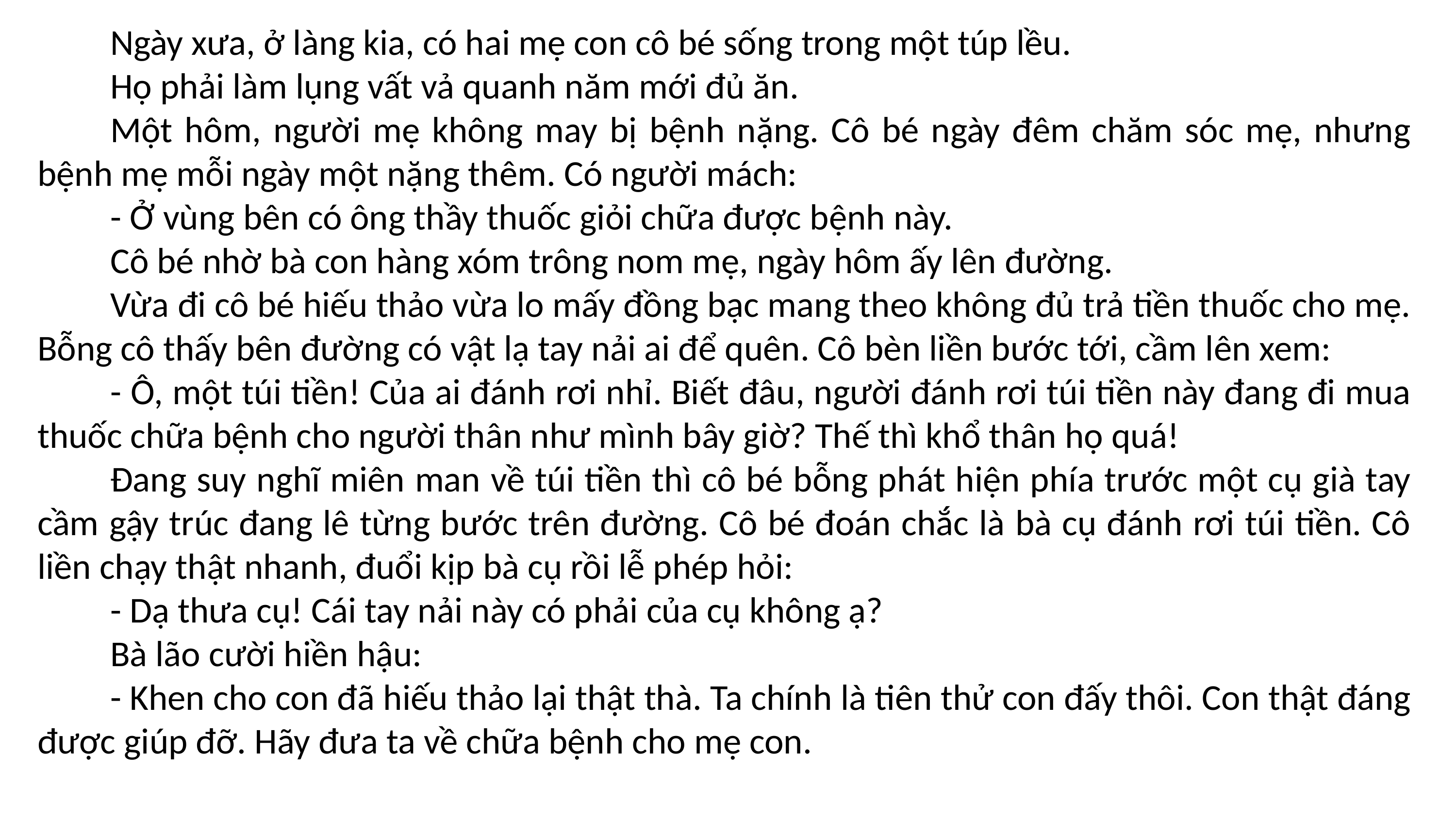

Ngày xưa, ở làng kia, có hai mẹ con cô bé sống trong một túp lều.
Họ phải làm lụng vất vả quanh năm mới đủ ăn.
Một hôm, người mẹ không may bị bệnh nặng. Cô bé ngày đêm chăm sóc mẹ, nhưng bệnh mẹ mỗi ngày một nặng thêm. Có người mách:
- Ở vùng bên có ông thầy thuốc giỏi chữa được bệnh này.
Cô bé nhờ bà con hàng xóm trông nom mẹ, ngày hôm ấy lên đường.
Vừa đi cô bé hiếu thảo vừa lo mấy đồng bạc mang theo không đủ trả tiền thuốc cho mẹ. Bỗng cô thấy bên đường có vật lạ tay nải ai để quên. Cô bèn liền bước tới, cầm lên xem:
- Ô, một túi tiền! Của ai đánh rơi nhỉ. Biết đâu, người đánh rơi túi tiền này đang đi mua thuốc chữa bệnh cho người thân như mình bây giờ? Thế thì khổ thân họ quá!
Đang suy nghĩ miên man về túi tiền thì cô bé bỗng phát hiện phía trước một cụ già tay cầm gậy trúc đang lê từng bước trên đường. Cô bé đoán chắc là bà cụ đánh rơi túi tiền. Cô liền chạy thật nhanh, đuổi kịp bà cụ rồi lễ phép hỏi:
- Dạ thưa cụ! Cái tay nải này có phải của cụ không ạ?
Bà lão cười hiền hậu:
- Khen cho con đã hiếu thảo lại thật thà. Ta chính là tiên thử con đấy thôi. Con thật đáng được giúp đỡ. Hãy đưa ta về chữa bệnh cho mẹ con.